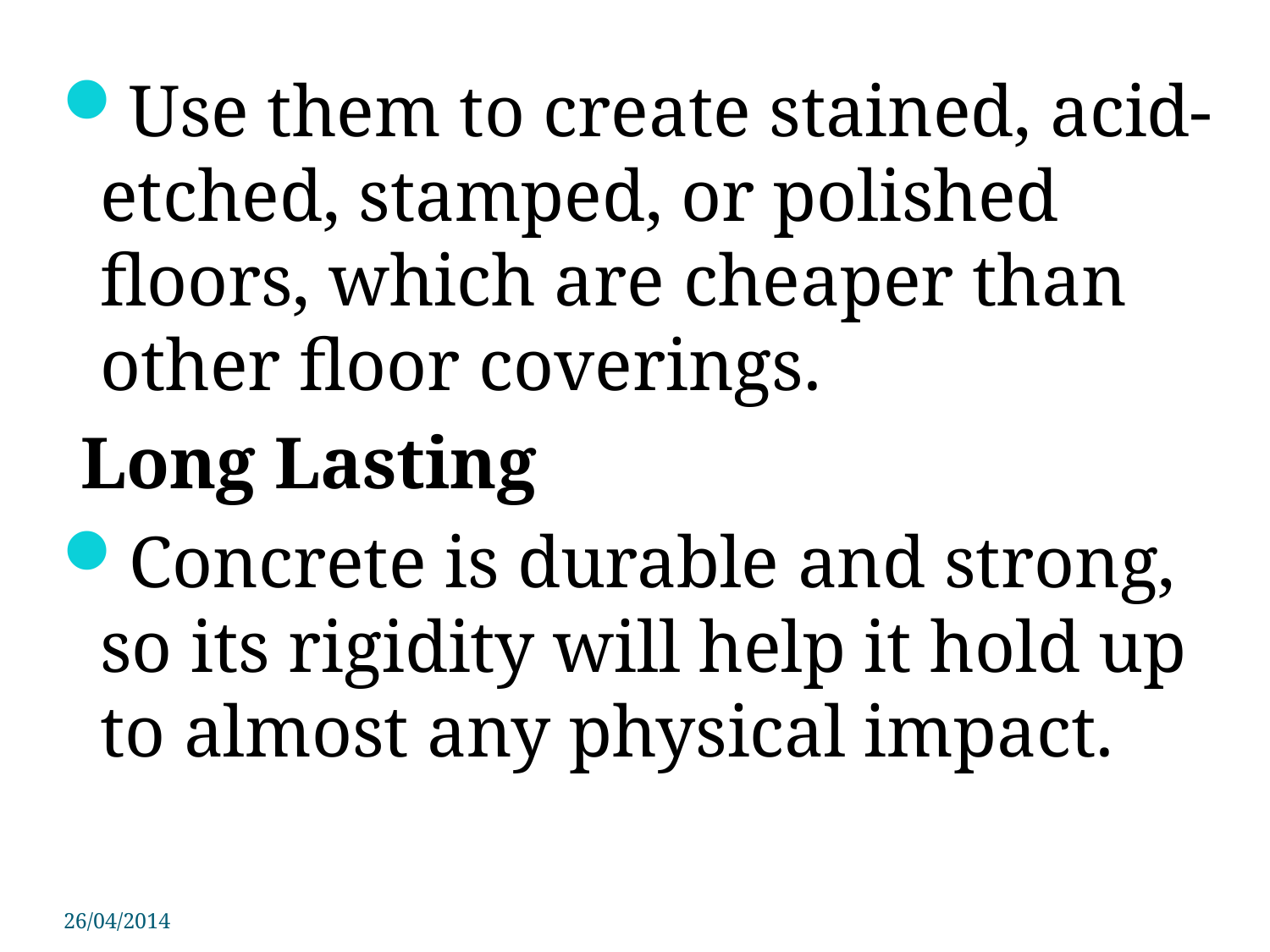

Use them to create stained, acid-etched, stamped, or polished floors, which are cheaper than other floor coverings.
 Long Lasting
Concrete is durable and strong, so its rigidity will help it hold up to almost any physical impact.
26/04/2014
PSIT COE Kanpur